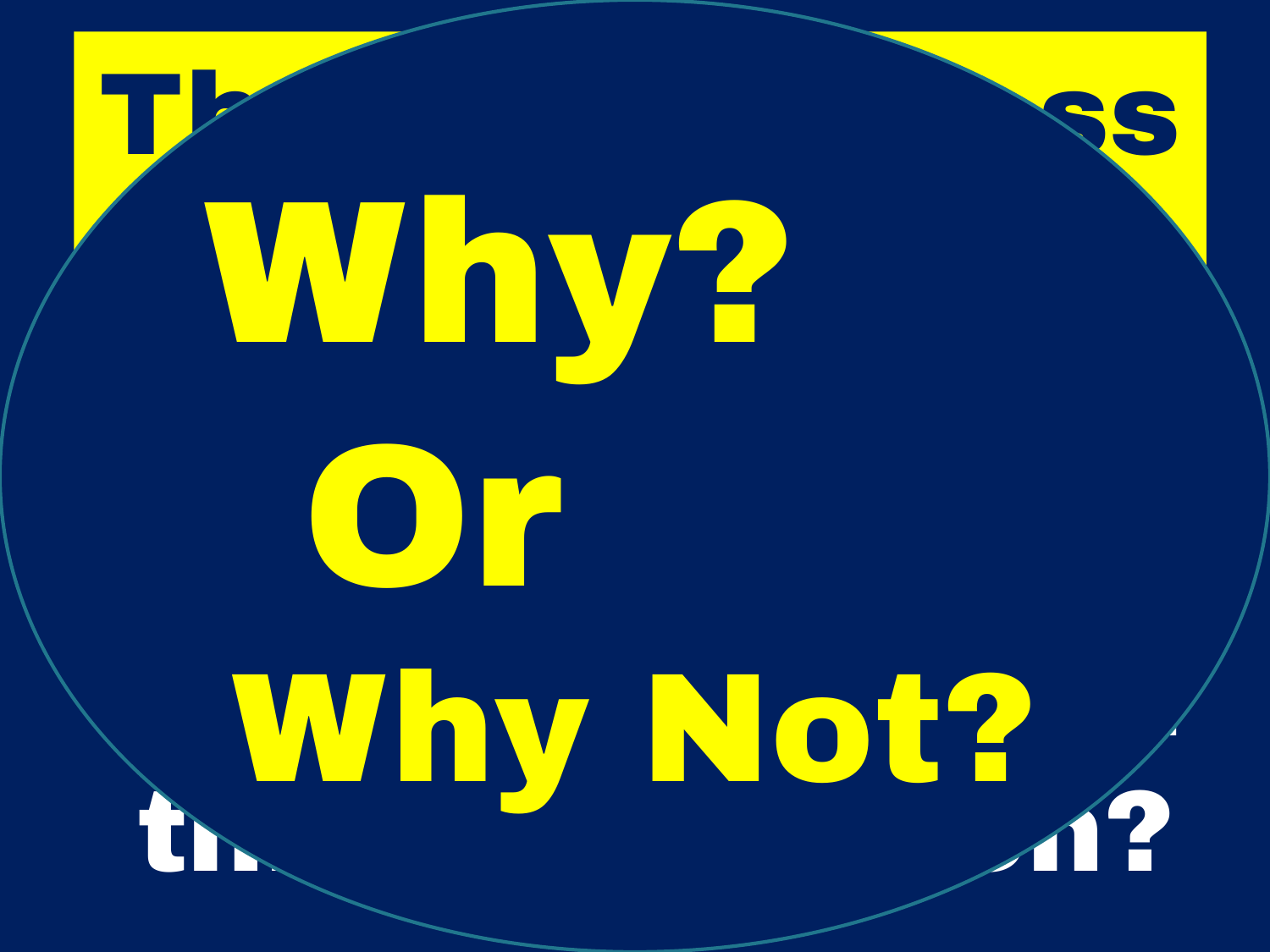

Why?     Or       Why Not?
The Truthfulness Of This Principle Demonstrated

Do you refuse to endorse the radical things going on?